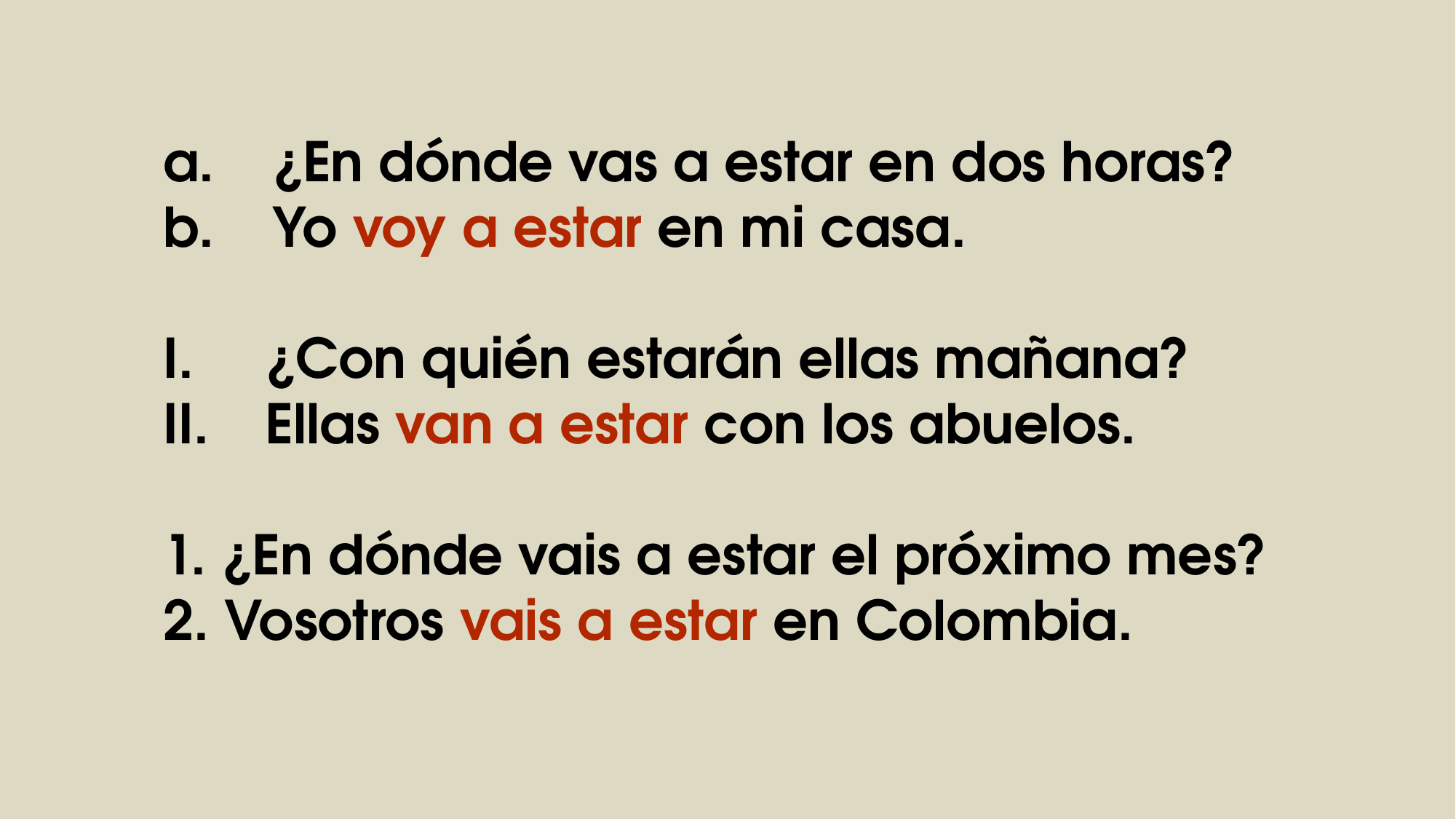

¿En dónde vas a estar en dos horas?
Yo voy a estar en mi casa.

¿Con quién estarán ellas mañana?
Ellas van a estar con los abuelos.

1. ¿En dónde vais a estar el próximo mes?
2. Vosotros vais a estar en Colombia.